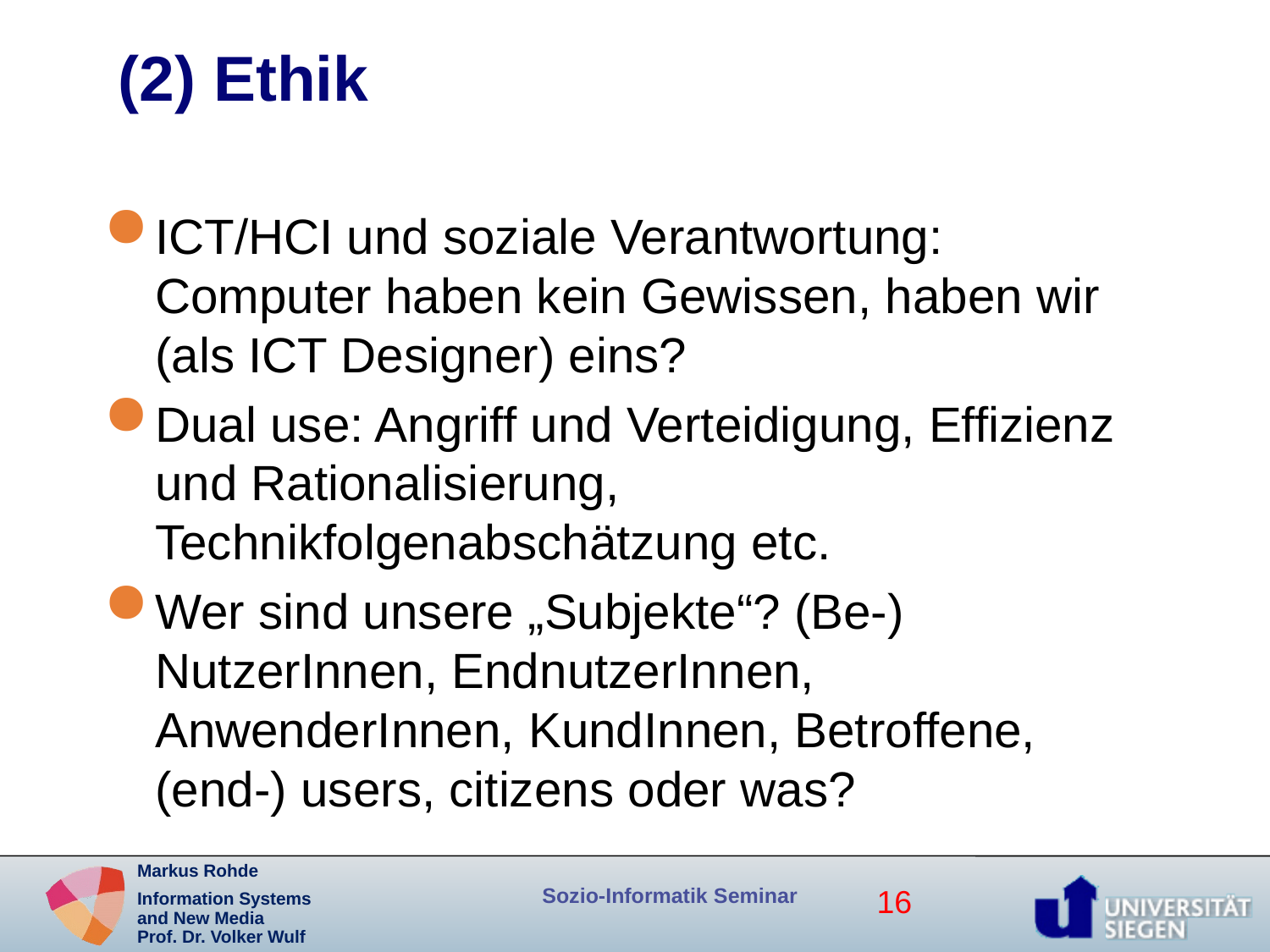

# (2) Ethik
ICT/HCI und soziale Verantwortung: Computer haben kein Gewissen, haben wir (als ICT Designer) eins?
Dual use: Angriff und Verteidigung, Effizienz und Rationalisierung, Technikfolgenabschätzung etc.
Wer sind unsere „Subjekte“? (Be-) NutzerInnen, EndnutzerInnen, AnwenderInnen, KundInnen, Betroffene, (end-) users, citizens oder was?